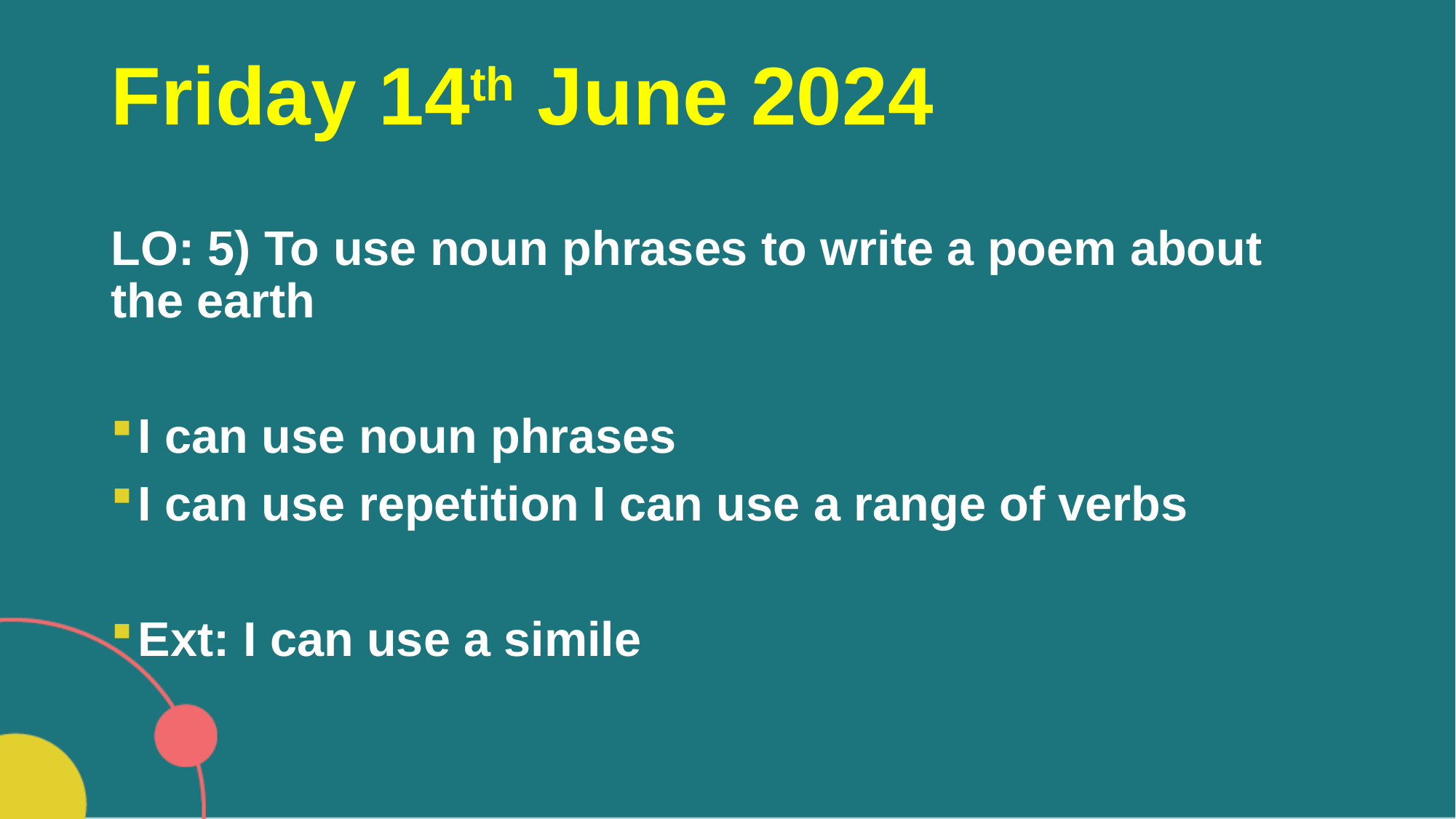

# Friday 14th June 2024
LO: 5) To use noun phrases to write a poem about the earth

I can use noun phrases
I can use repetition I can use a range of verbs

Ext: I can use a simile